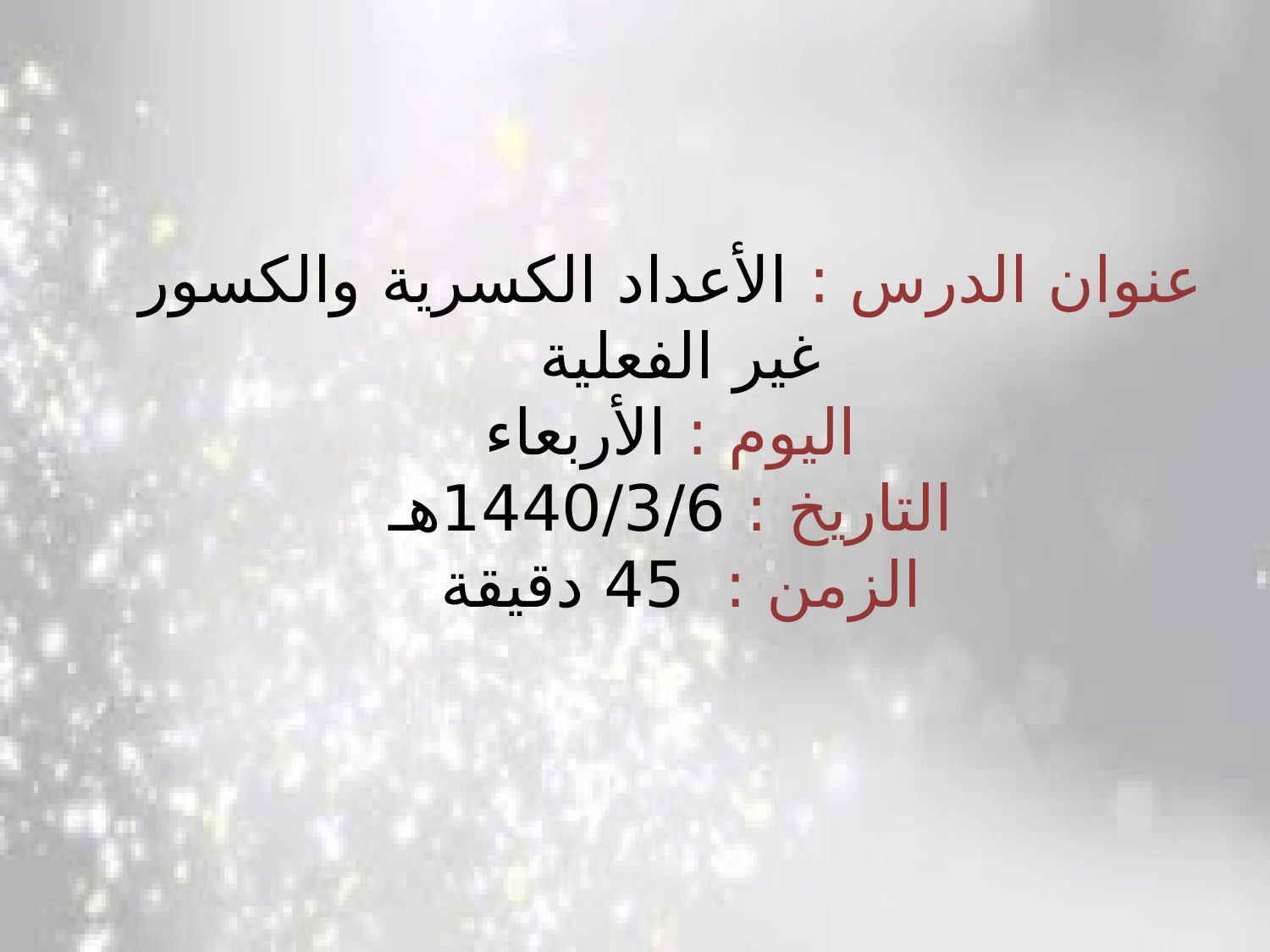

# عنوان الدرس : الأعداد الكسرية والكسور غير الفعلية اليوم : الأربعاء التاريخ : 1440/3/6هـ الزمن :  45 دقيقة